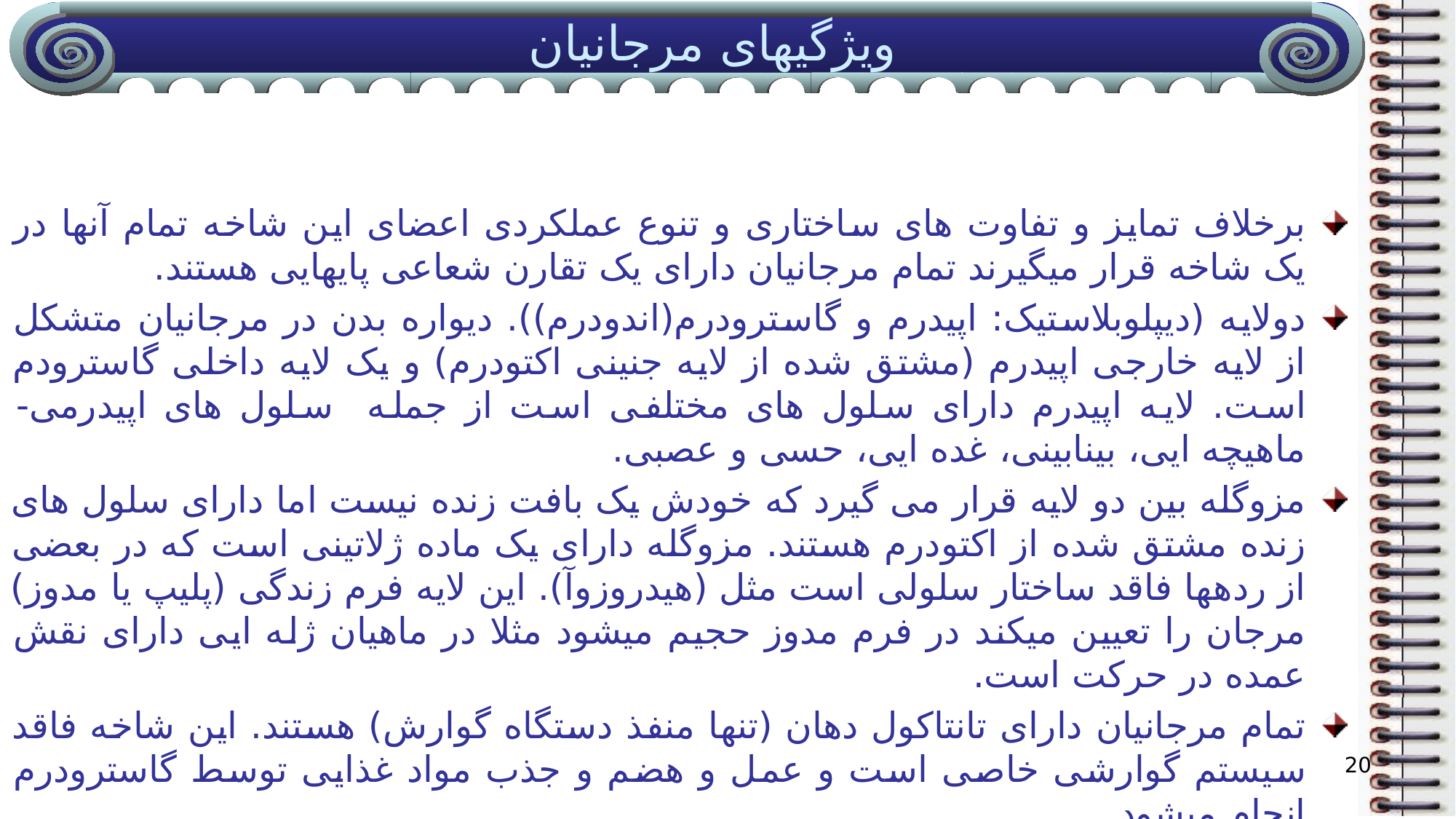

# ویژگیهای مرجانیان
برخلاف تمایز و تفاوت های ساختاری و تنوع عملکردی اعضای این شاخه تمام آنها در یک شاخه قرار می­گیرند تمام مرجانیان دارای یک تقارن شعاعی پایه­ایی هستند.
دولایه (دیپلوبلاستیک: اپیدرم و گاسترودرم(اندودرم)). دیواره بدن در مرجانیان متشکل از لایه خارجی اپیدرم (مشتق شده از لایه جنینی اکتودرم) و یک لایه داخلی گاسترودم است. لایه اپیدرم دارای سلول های مختلفی است از جمله  سلول های اپیدرمی- ماهیچه ایی، بینابینی، غده ایی، حسی و عصبی.
مزوگله بین دو لایه قرار می گیرد که خودش یک بافت زنده نیست اما دارای سلول های زنده مشتق شده از اکتودرم هستند. مزوگله دارای یک ماده ژلاتینی است که در بعضی از رده­ها فاقد ساختار سلولی است مثل (هیدروزوآ). این لایه فرم زندگی (پلیپ یا مدوز) مرجان را تعیین می­کند در فرم مدوز حجیم می­شود مثلا در ماهیان ژله ایی دارای نقش عمده در حرکت است.
تمام مرجانیان دارای تانتاکول دهان (تنها منفذ دستگاه گوارش) هستند. این شاخه فاقد سیستم گوارشی خاصی است و عمل و هضم و جذب مواد غذایی توسط گاسترودرم انجام می­شود

20